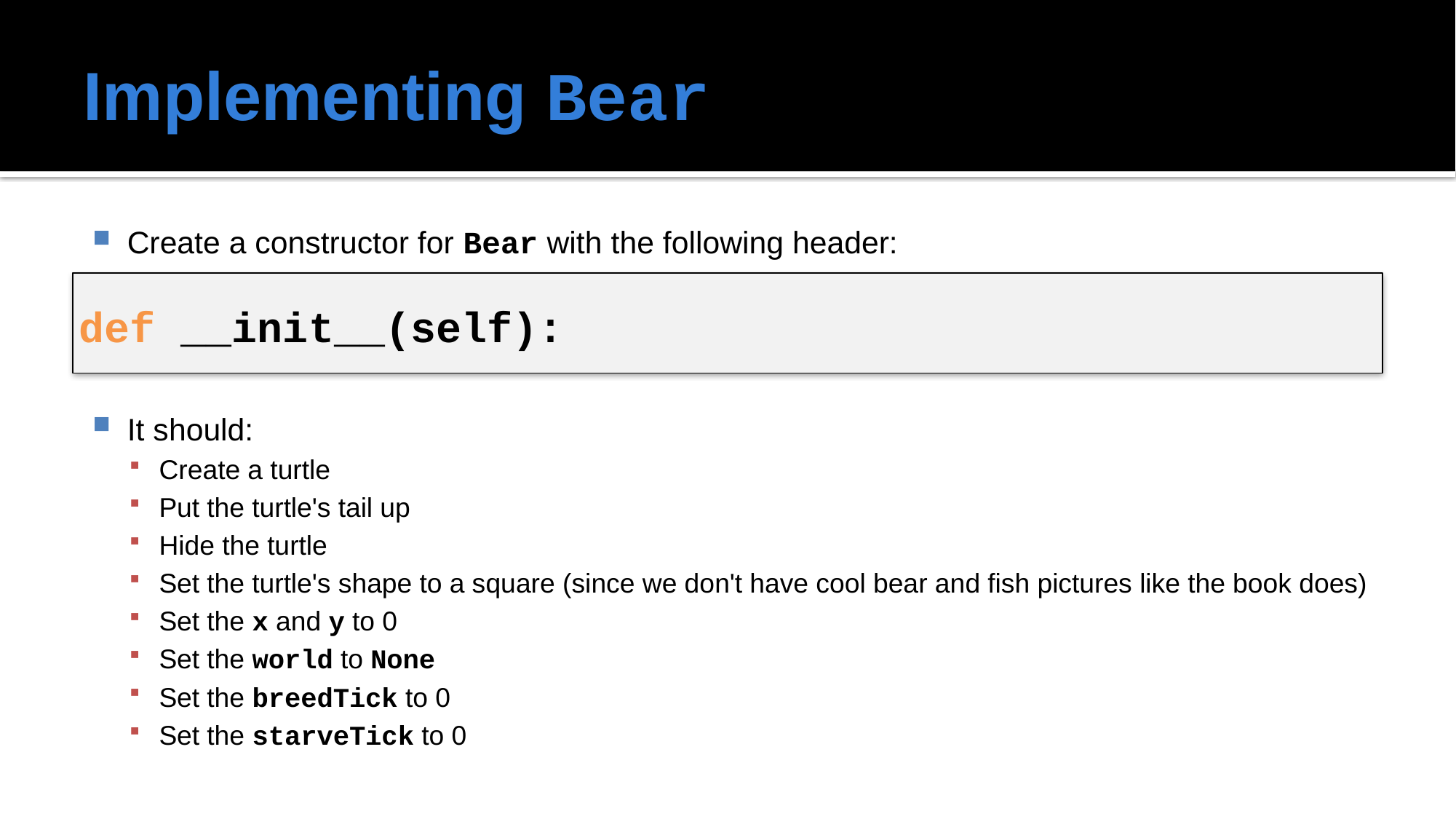

# Implementing Bear
Create a constructor for Bear with the following header:

It should:
Create a turtle
Put the turtle's tail up
Hide the turtle
Set the turtle's shape to a square (since we don't have cool bear and fish pictures like the book does)
Set the x and y to 0
Set the world to None
Set the breedTick to 0
Set the starveTick to 0

def __init__(self):